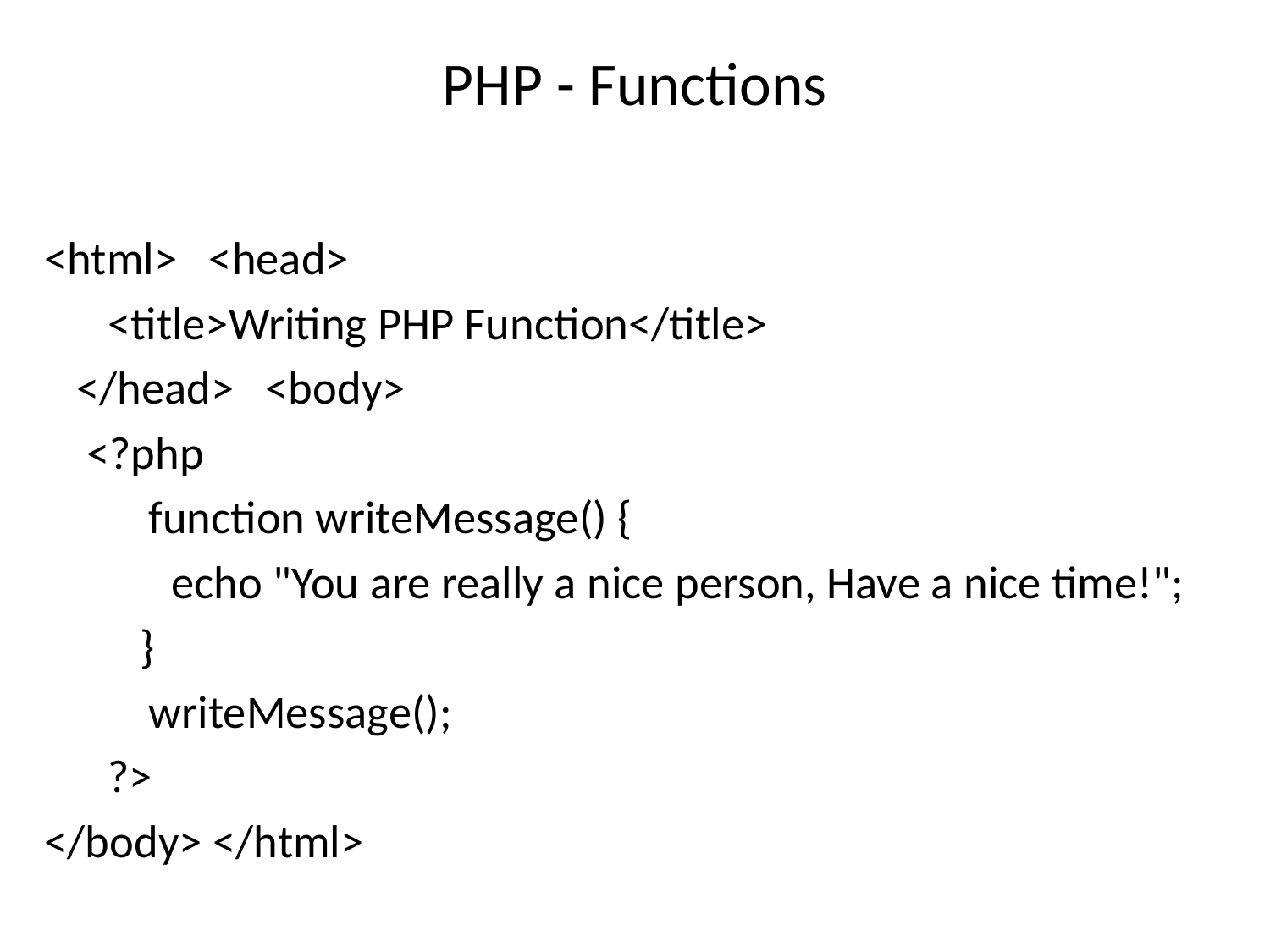

# PHP - Functions
<html>   <head>
      <title>Writing PHP Function</title>
   </head>   <body>
    <?php
	function writeMessage() {
            echo "You are really a nice person, Have a nice time!";
         }
	writeMessage();
      ?>
</body> </html>